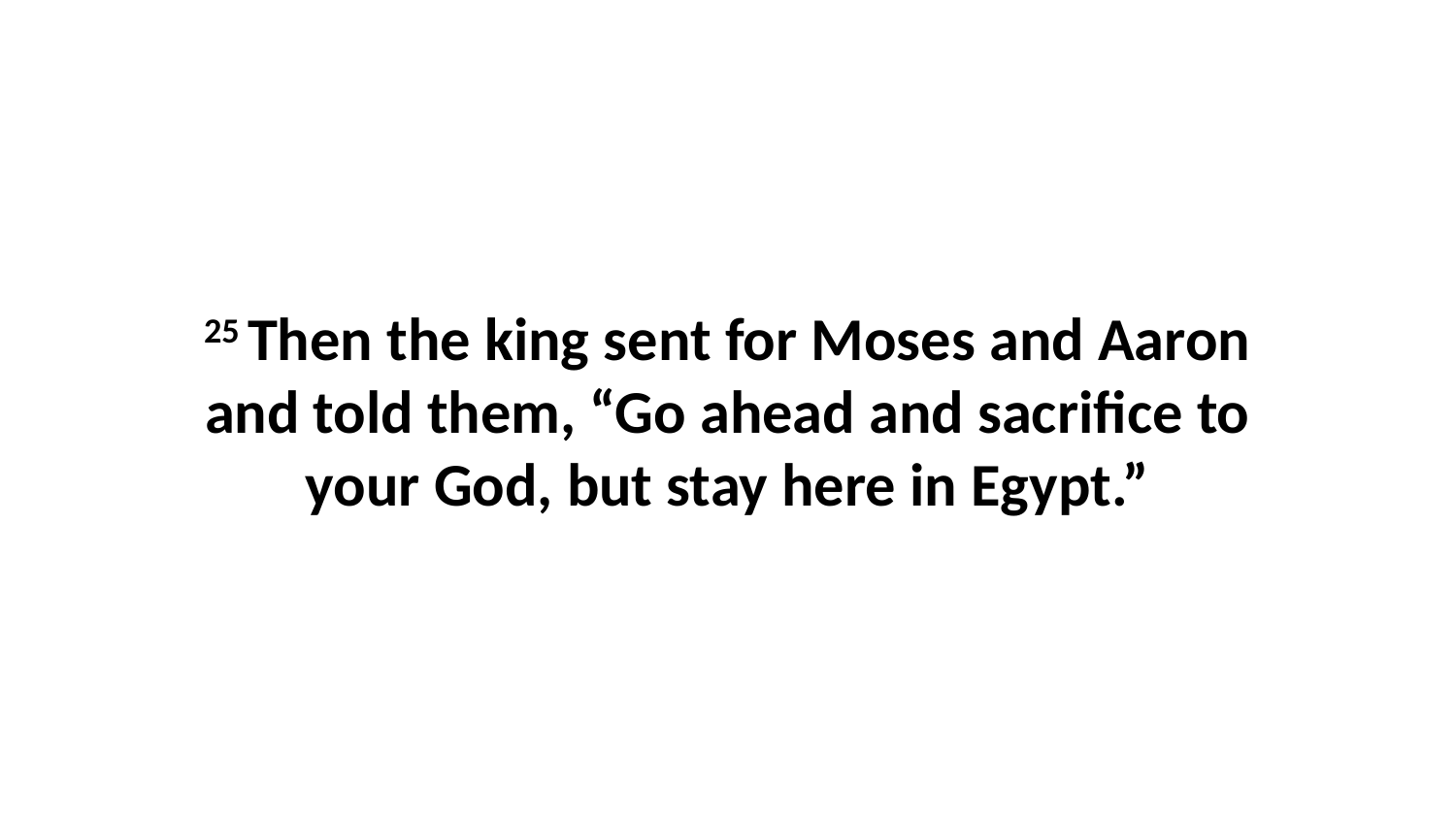

25 Then the king sent for Moses and Aaron and told them, “Go ahead and sacrifice to your God, but stay here in Egypt.”